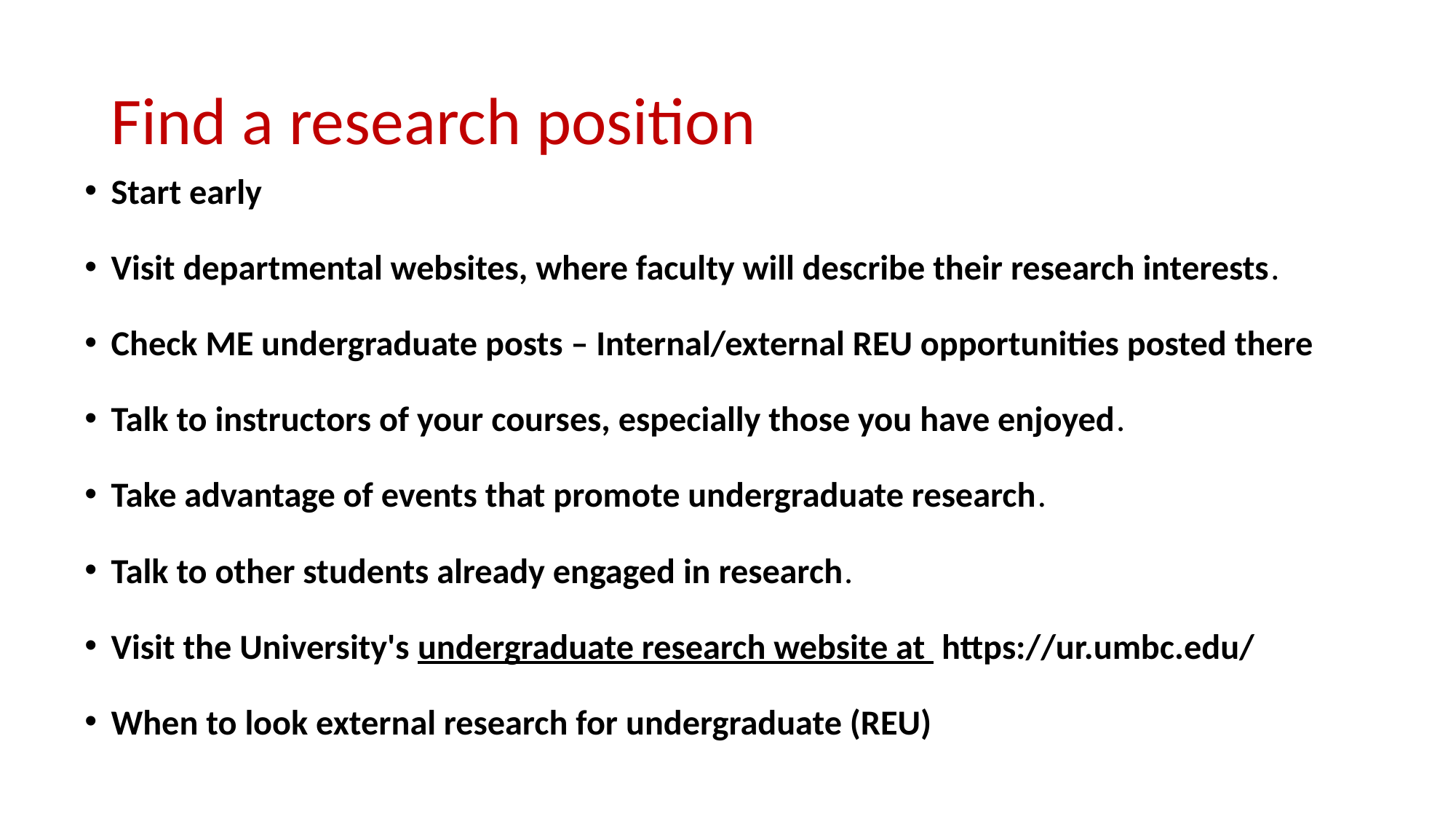

# Find a research position
Start early
Visit departmental websites, where faculty will describe their research interests.
Check ME undergraduate posts – Internal/external REU opportunities posted there
Talk to instructors of your courses, especially those you have enjoyed.
Take advantage of events that promote undergraduate research.
Talk to other students already engaged in research.
Visit the University's undergraduate research website at  https://ur.umbc.edu/
When to look external research for undergraduate (REU)